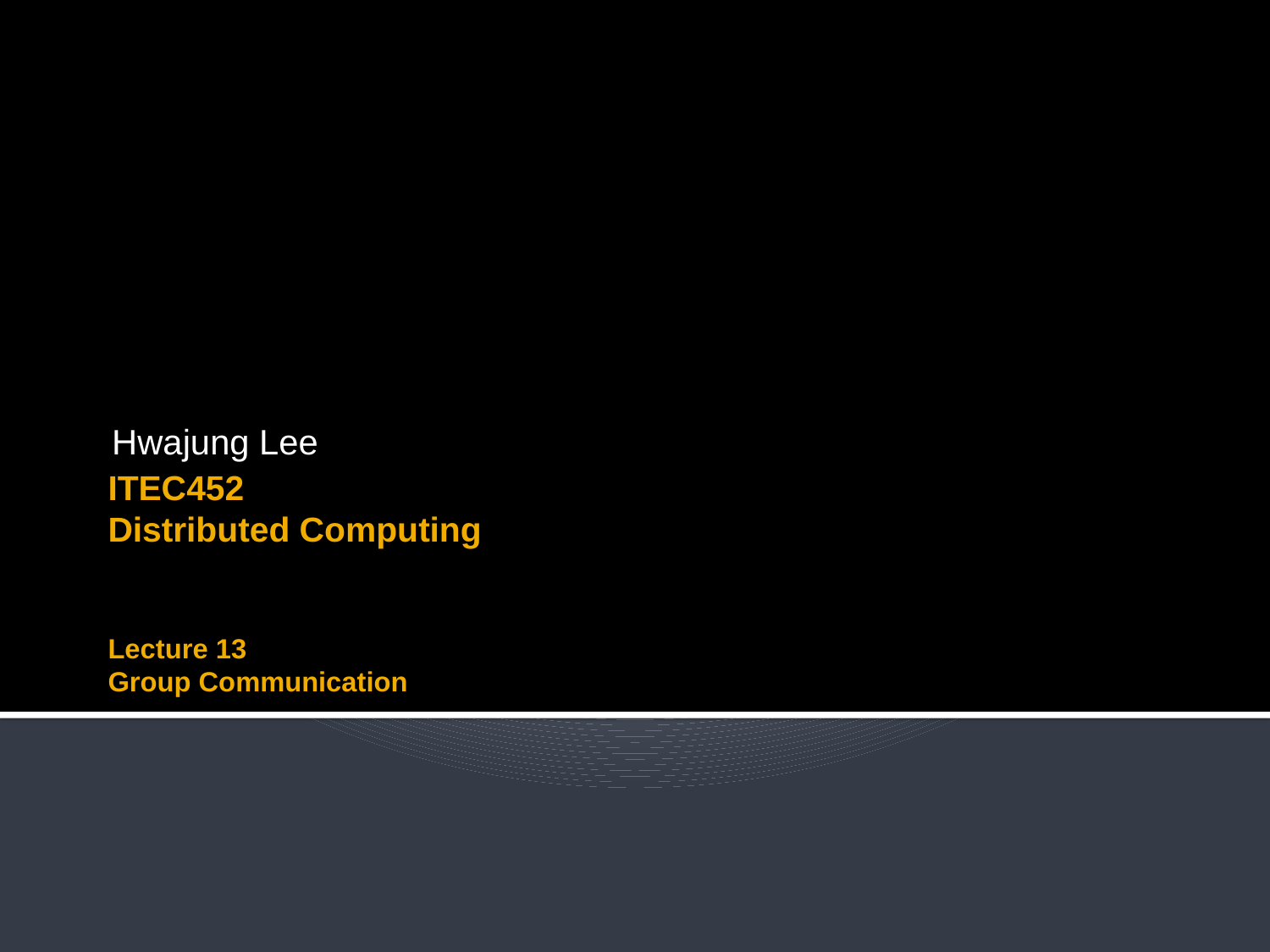

Hwajung Lee
# ITEC452 Distributed Computing Lecture 13 Group Communication